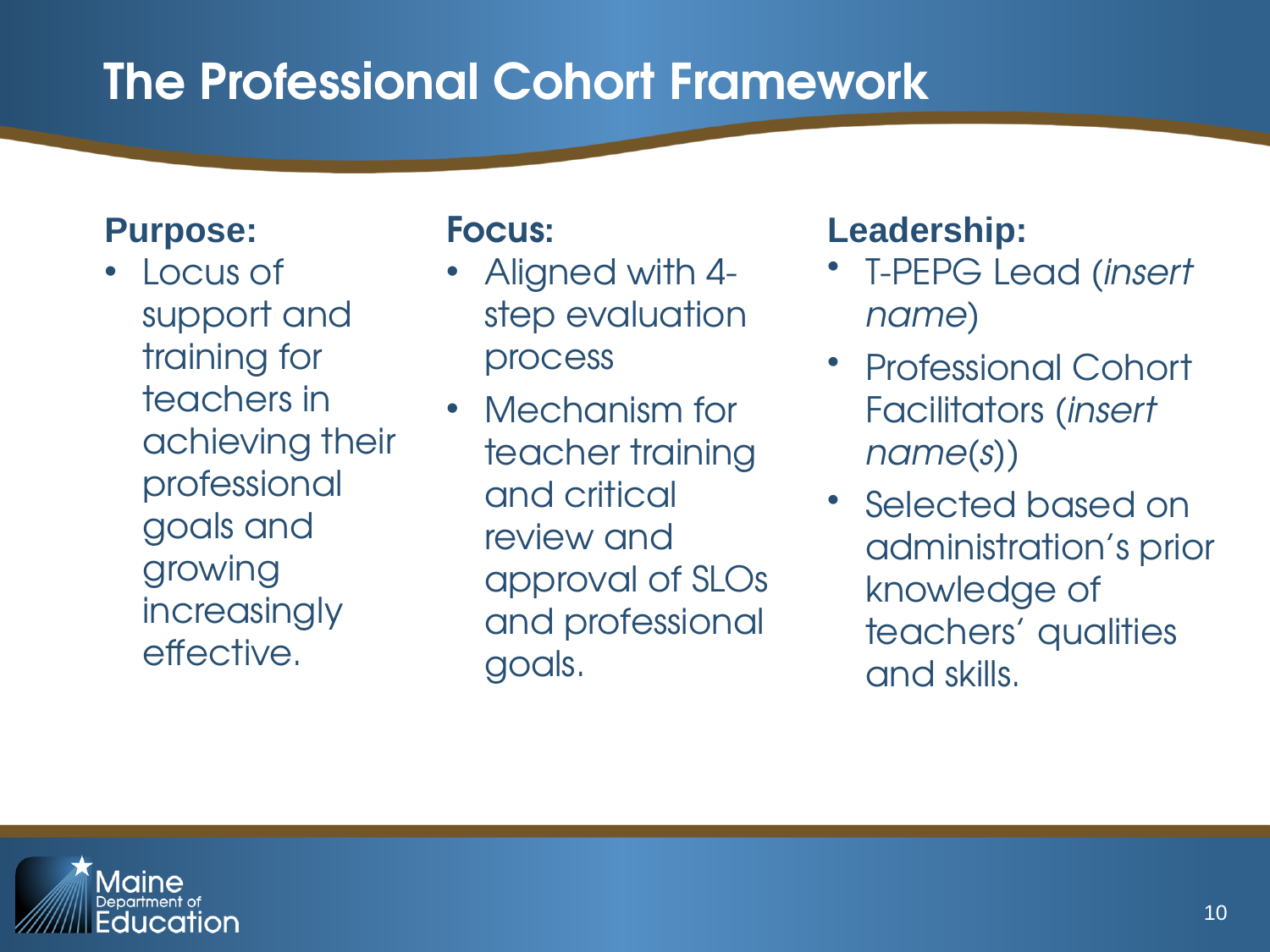

# The Professional Cohort Framework
Purpose:
Locus of support and training for teachers in achieving their professional goals and growing increasingly effective.
Focus:
Aligned with 4-step evaluation process
Mechanism for teacher training and critical review and approval of SLOs and professional goals.

Leadership:
T-PEPG Lead (insert name)
Professional Cohort Facilitators (insert name(s))
Selected based on administration’s prior knowledge of teachers’ qualities and skills.

10